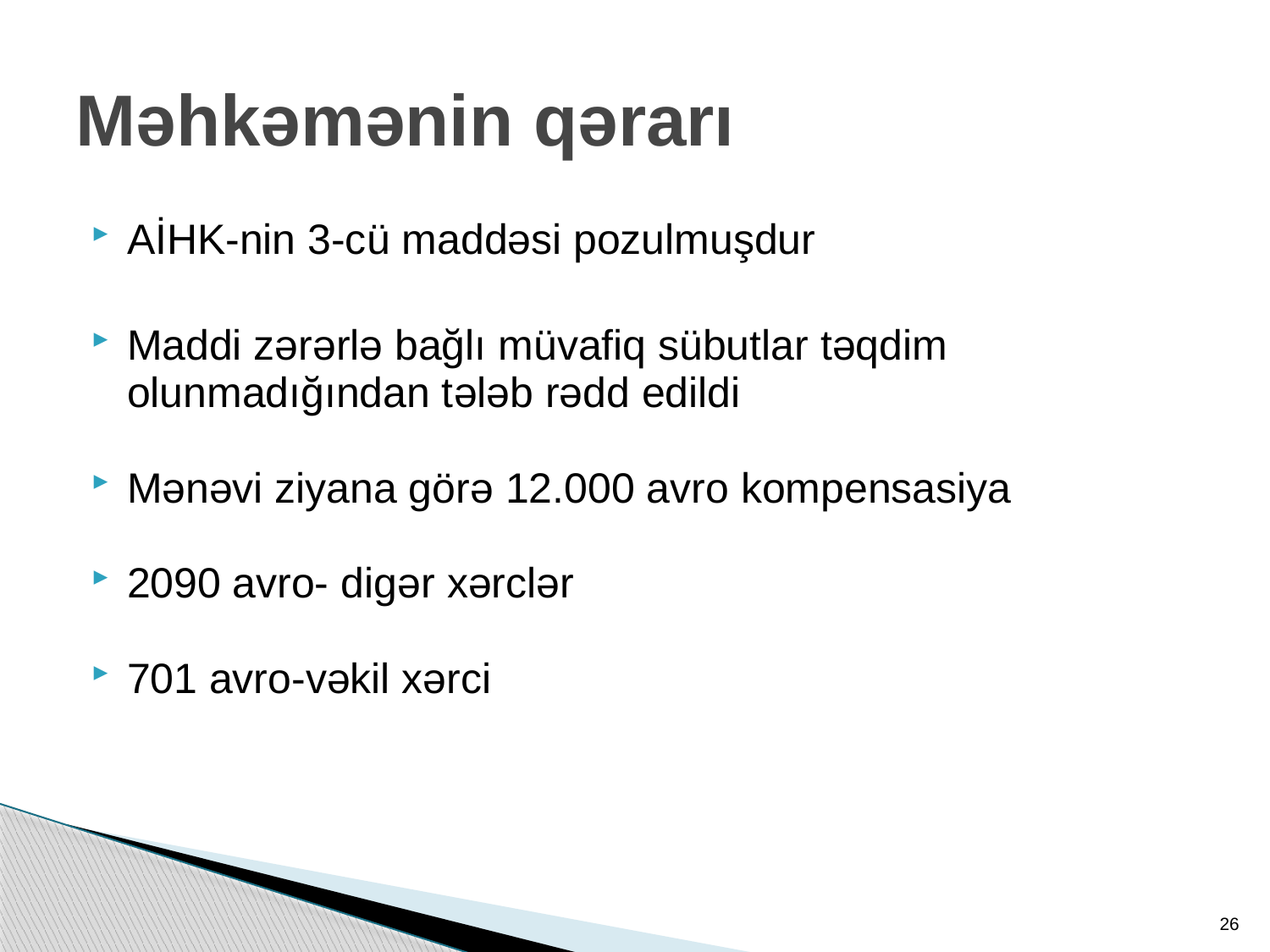

# Məhkəmənin qərarı
AİHK-nin 3-cü maddəsi pozulmuşdur

Maddi zərərlə bağlı müvafiq sübutlar təqdim
   olunmadığından tələb rədd edildi

Mənəvi ziyana görə 12.000 avro kompensasiya

2090 avro- digər xərclər

701 avro-vəkil xərci

26